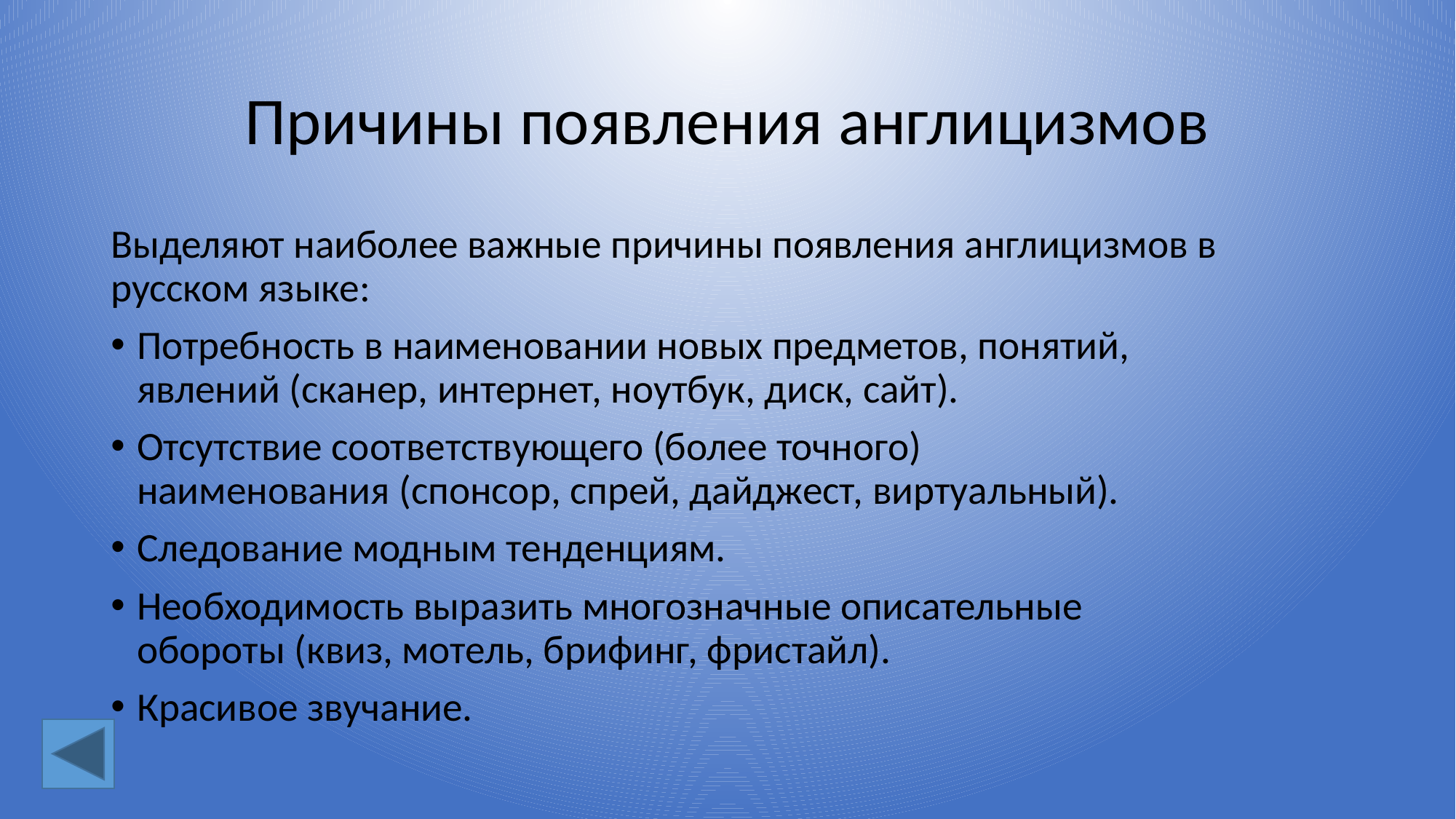

# Причины появления англицизмов
Выделяют наиболее важные причины появления англицизмов в русском языке:
Потребность в наименовании новых предметов, понятий, явлений (сканер, интернет, ноутбук, диск, сайт).
Отсутствие соответствующего (более точного) наименования (спонсор, спрей, дайджест, виртуальный).
Следование модным тенденциям.
Необходимость выразить многозначные описательные обороты (квиз, мотель, брифинг, фристайл).
Красивое звучание.